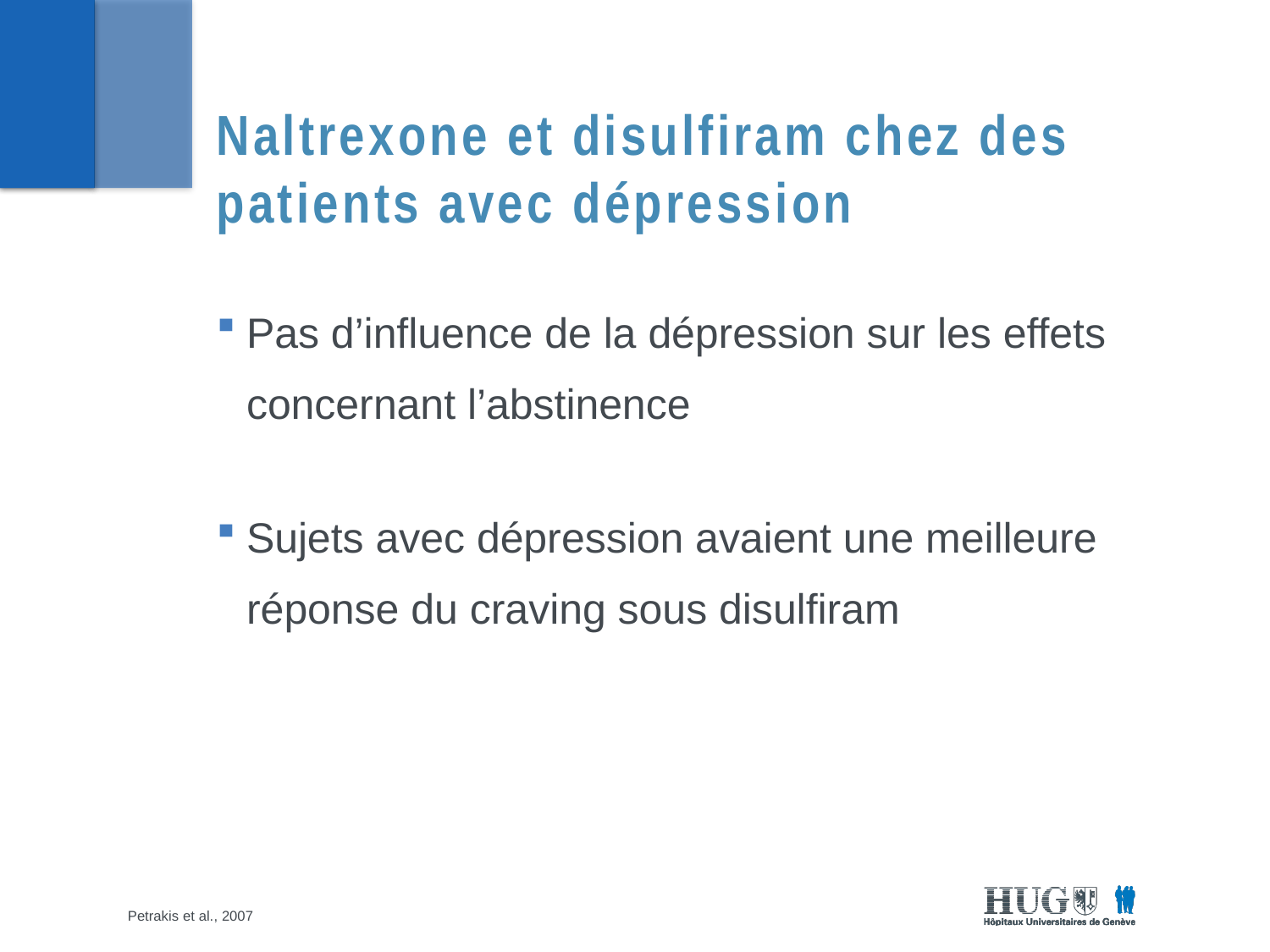

# Naltrexone et disulfiram chez des patients avec dépression
Pas d’influence de la dépression sur les effets concernant l’abstinence
Sujets avec dépression avaient une meilleure réponse du craving sous disulfiram
Petrakis et al., 2007